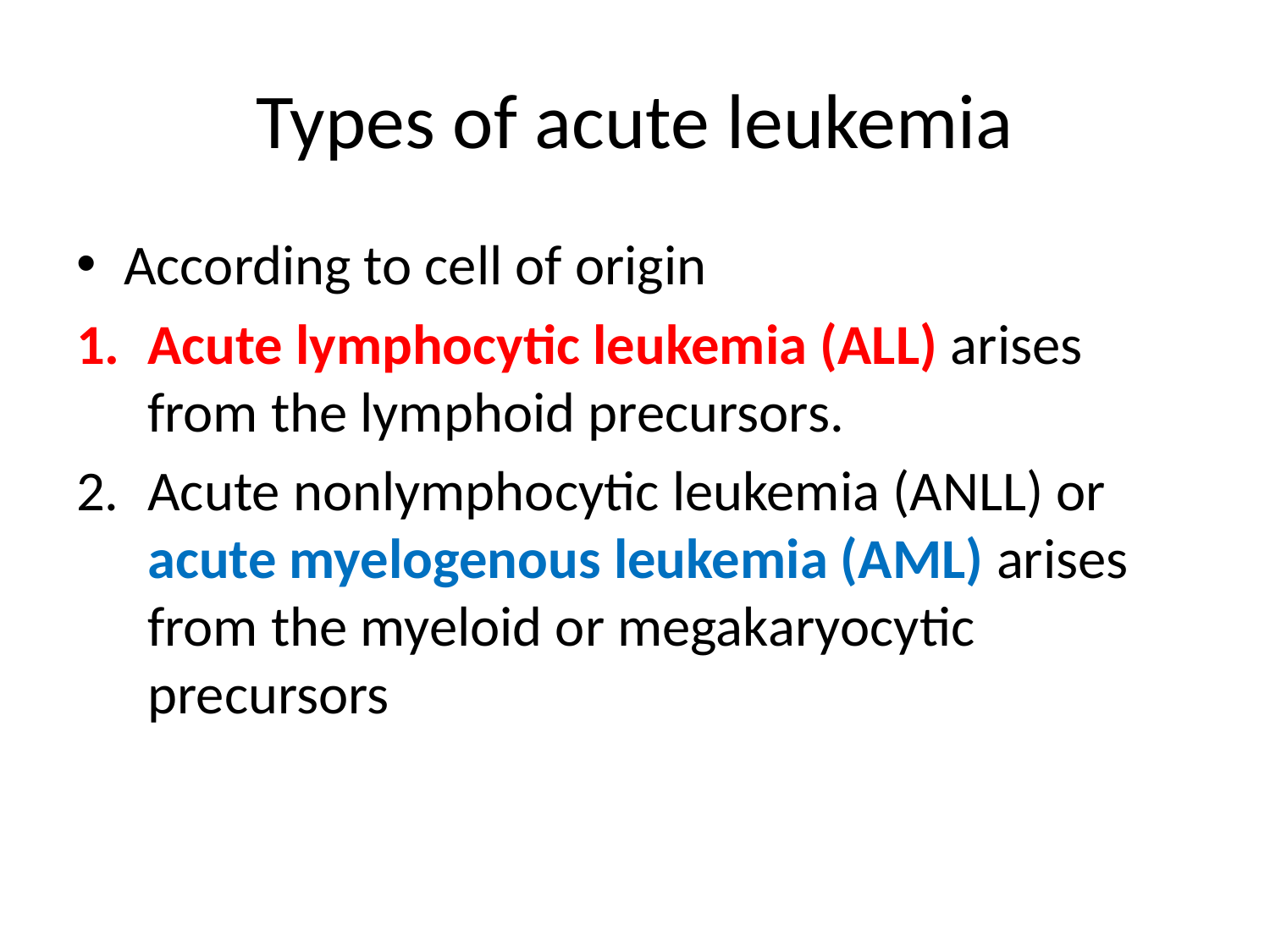

# Types of acute leukemia
According to cell of origin
Acute lymphocytic leukemia (ALL) arises from the lymphoid precursors.
Acute nonlymphocytic leukemia (ANLL) or acute myelogenous leukemia (AML) arises from the myeloid or megakaryocytic precursors